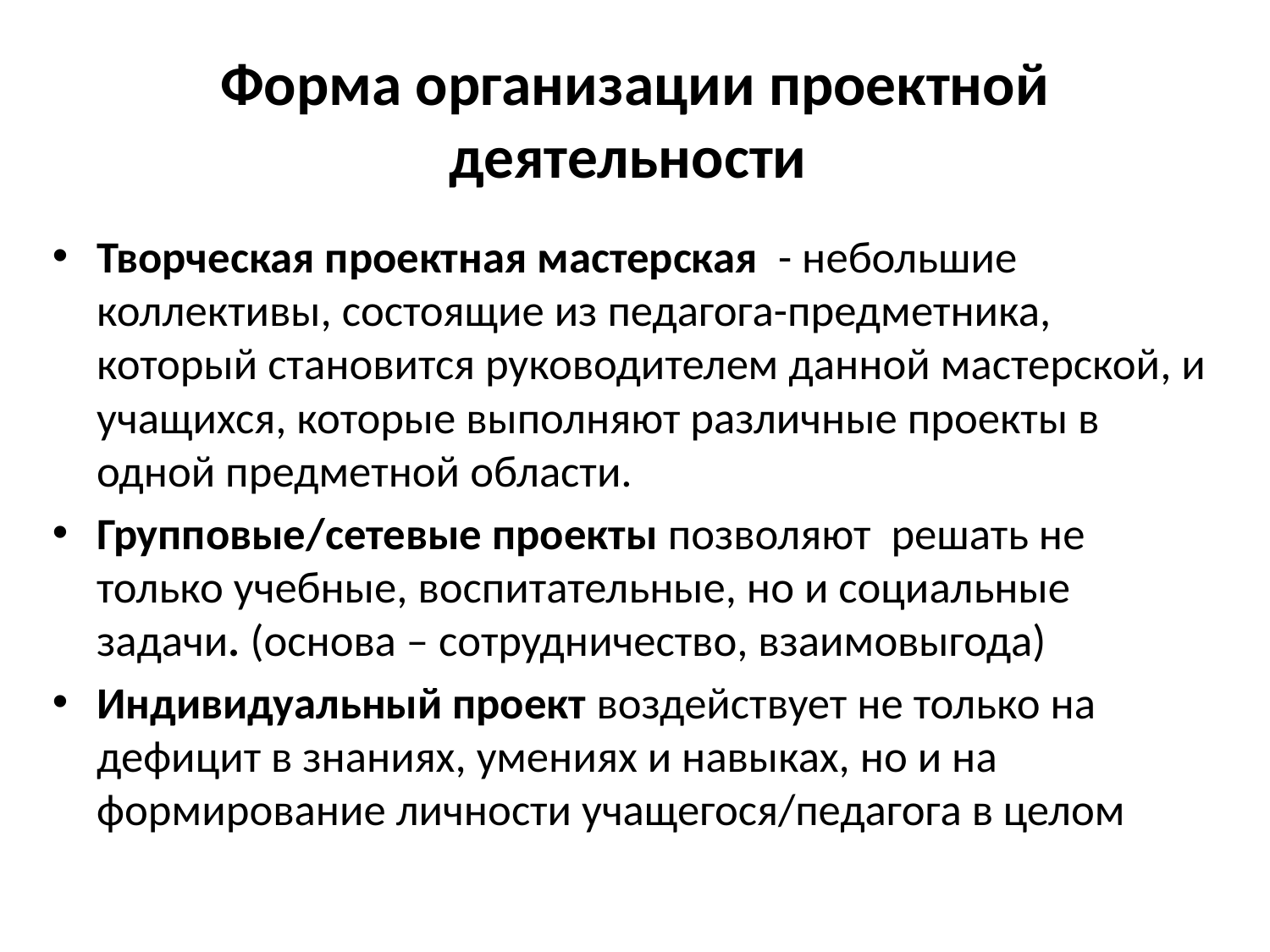

# Форма организации проектной деятельности
Творческая проектная мастерская  - небольшие коллективы, состоящие из педагога-предметника, который становится руководителем данной мастерской, и учащихся, которые выполняют различные проекты в одной предметной области.
Групповые/сетевые проекты позволяют  решать не только учебные, воспитательные, но и социальные  задачи. (основа – сотрудничество, взаимовыгода)
Индивидуальный проект воздействует не только на дефицит в знаниях, умениях и навыках, но и на формирование личности учащегося/педагога в целом